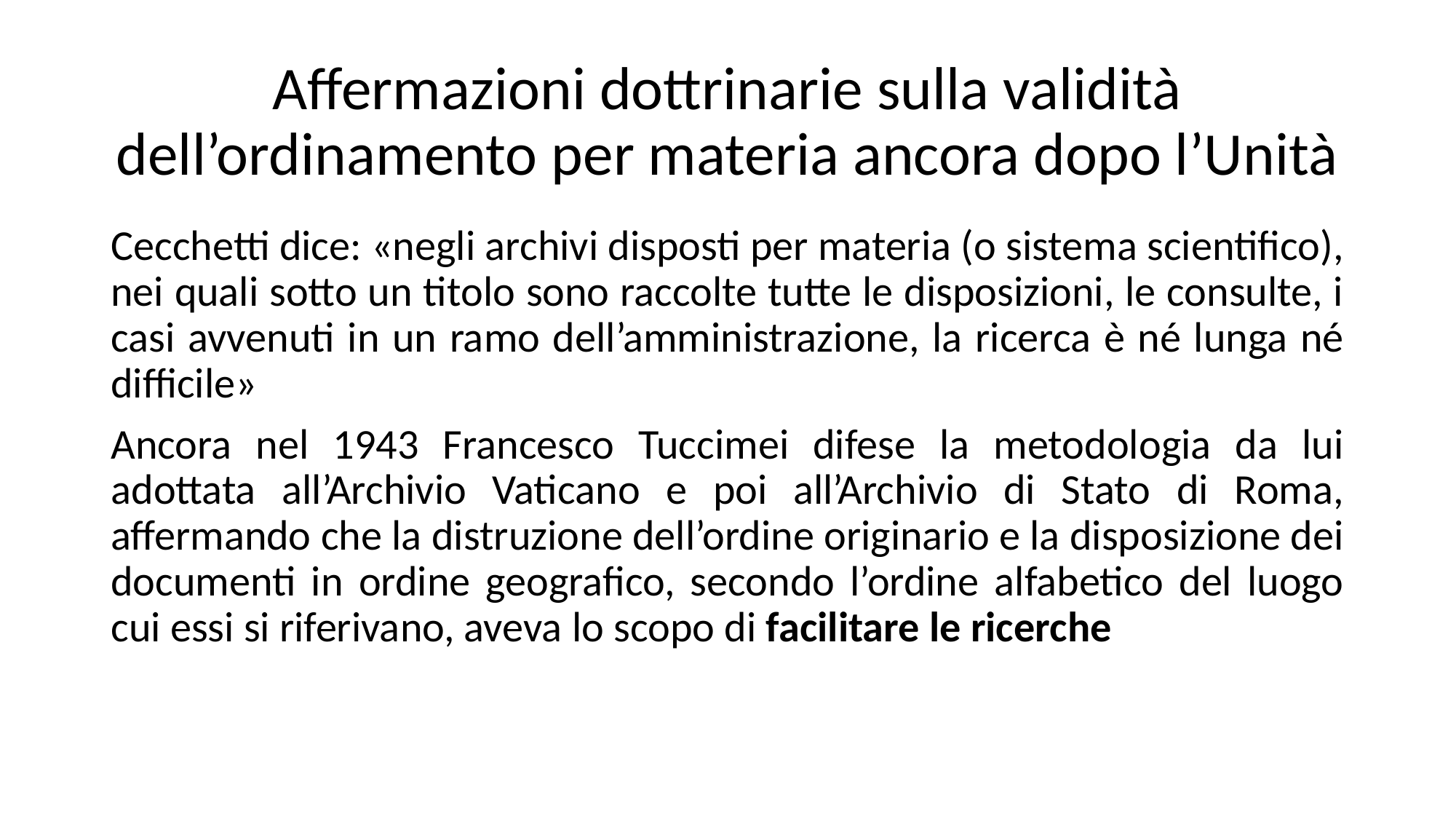

# Affermazioni dottrinarie sulla validità dell’ordinamento per materia ancora dopo l’Unità
Cecchetti dice: «negli archivi disposti per materia (o sistema scientifico), nei quali sotto un titolo sono raccolte tutte le disposizioni, le consulte, i casi avvenuti in un ramo dell’amministrazione, la ricerca è né lunga né difficile»
Ancora nel 1943 Francesco Tuccimei difese la metodologia da lui adottata all’Archivio Vaticano e poi all’Archivio di Stato di Roma, affermando che la distruzione dell’ordine originario e la disposizione dei documenti in ordine geografico, secondo l’ordine alfabetico del luogo cui essi si riferivano, aveva lo scopo di facilitare le ricerche